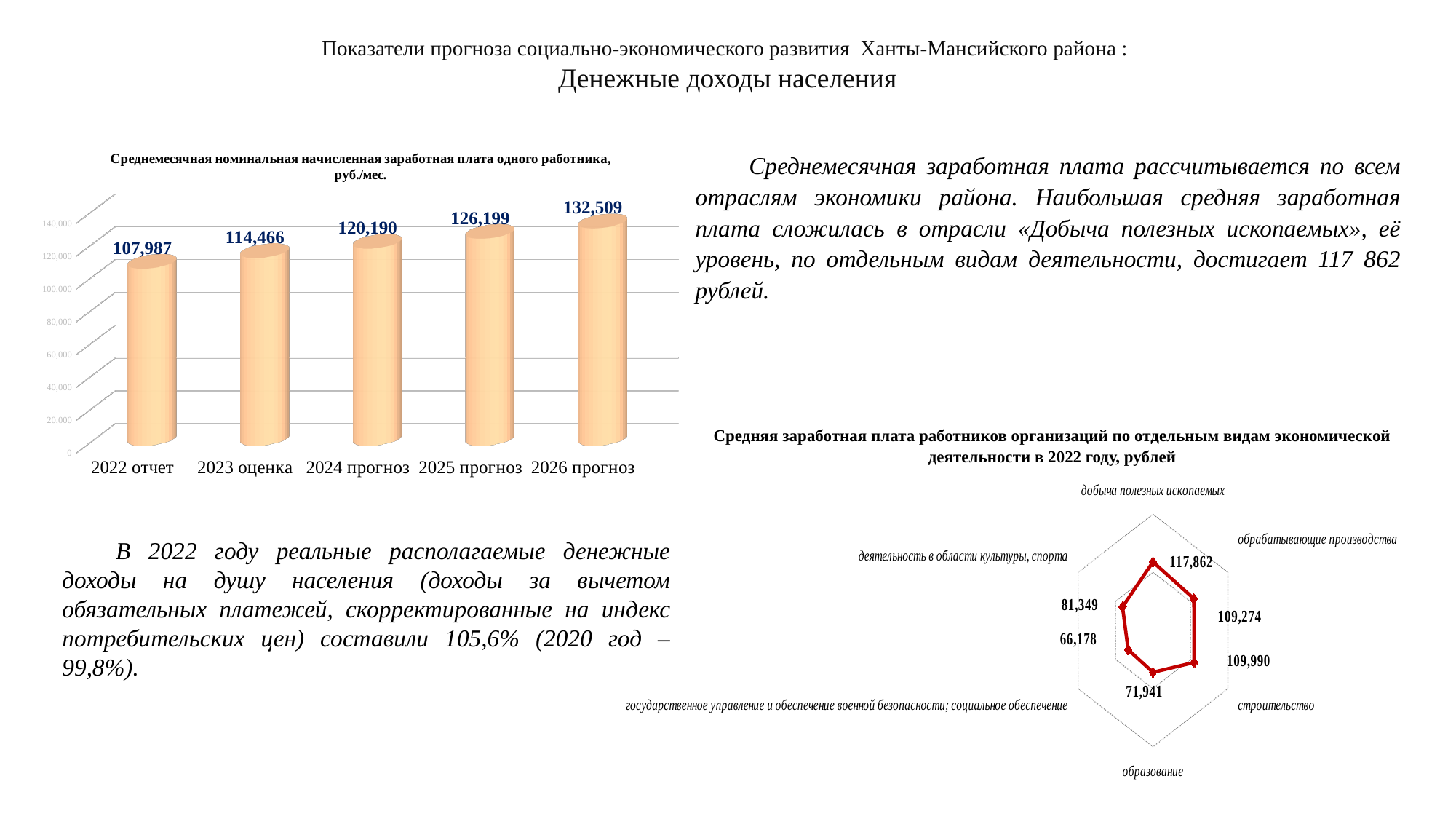

# Показатели прогноза социально-экономического развития  Ханты-Мансийского района : Денежные доходы населения

[unsupported chart]

Среднемесячная заработная плата рассчитывается по всем отраслям экономики района. Наибольшая средняя заработная плата сложилась в отрасли «Добыча полезных ископаемых», её уровень, по отдельным видам деятельности, достигает 117 862 рублей.

### Chart

| Category | Ряд 1 |
|---|---|
| добыча полезных ископаемых | 117862.0 |
| обрабатывающие производства
 | 109274.0 |
| строительство | 109990.0 |
| образование | 71941.0 |
| государственное управление и обеспечение военной безопасности; социальное обеспечение | 66178.0 |
| деятельность в области культуры, спорта | 81349.0 |
Средняя заработная плата работников организаций по отдельным видам экономической деятельности в 2022 году, рублей
В 2022 году реальные располагаемые денежные доходы на душу населения (доходы за вычетом обязательных платежей, скорректированные на индекс потребительских цен) составили 105,6% (2020 год – 99,8%).